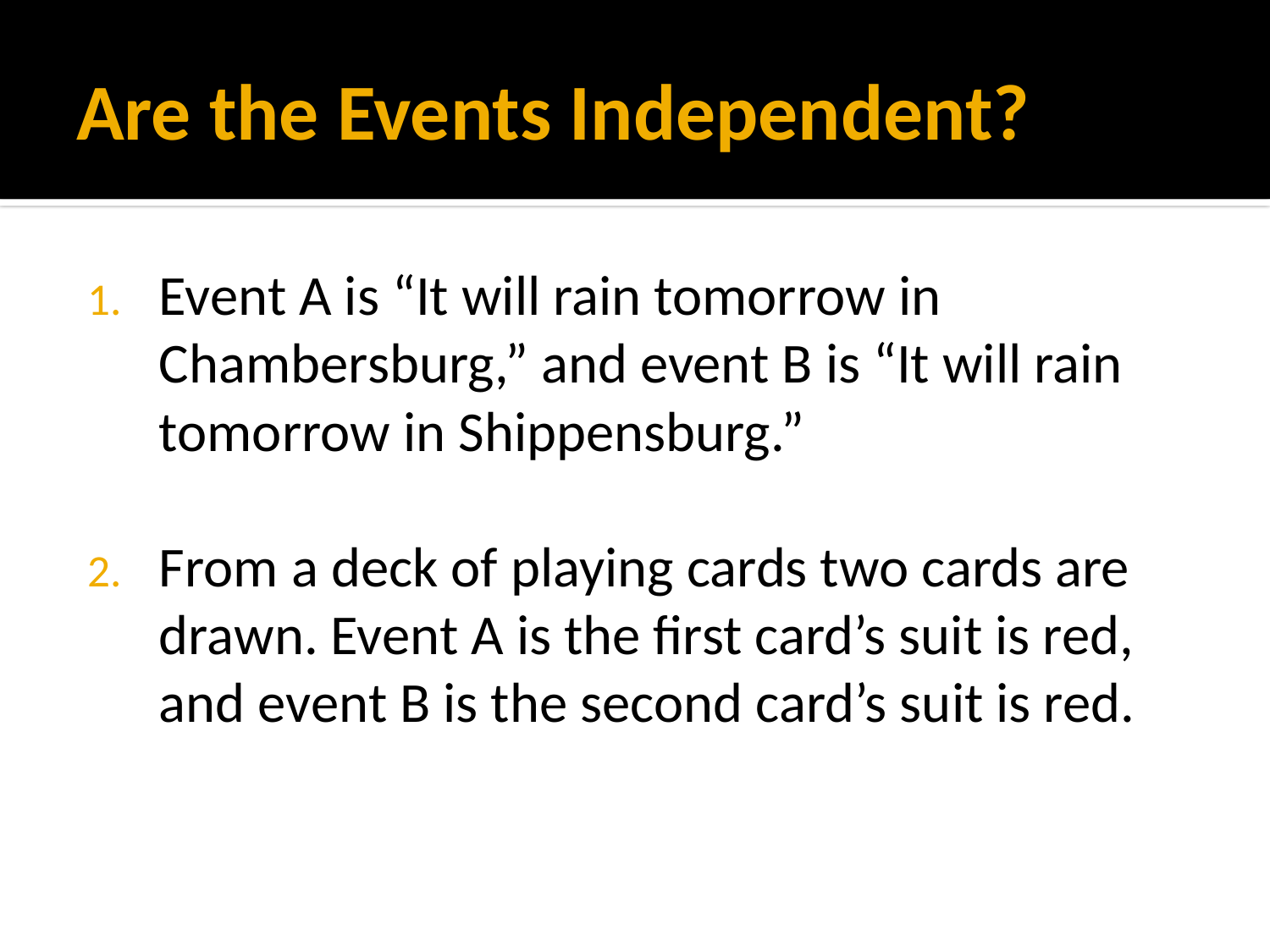

# Are the Events Independent?
Event A is “It will rain tomorrow in Chambersburg,” and event B is “It will rain tomorrow in Shippensburg.”
From a deck of playing cards two cards are drawn. Event A is the first card’s suit is red, and event B is the second card’s suit is red.